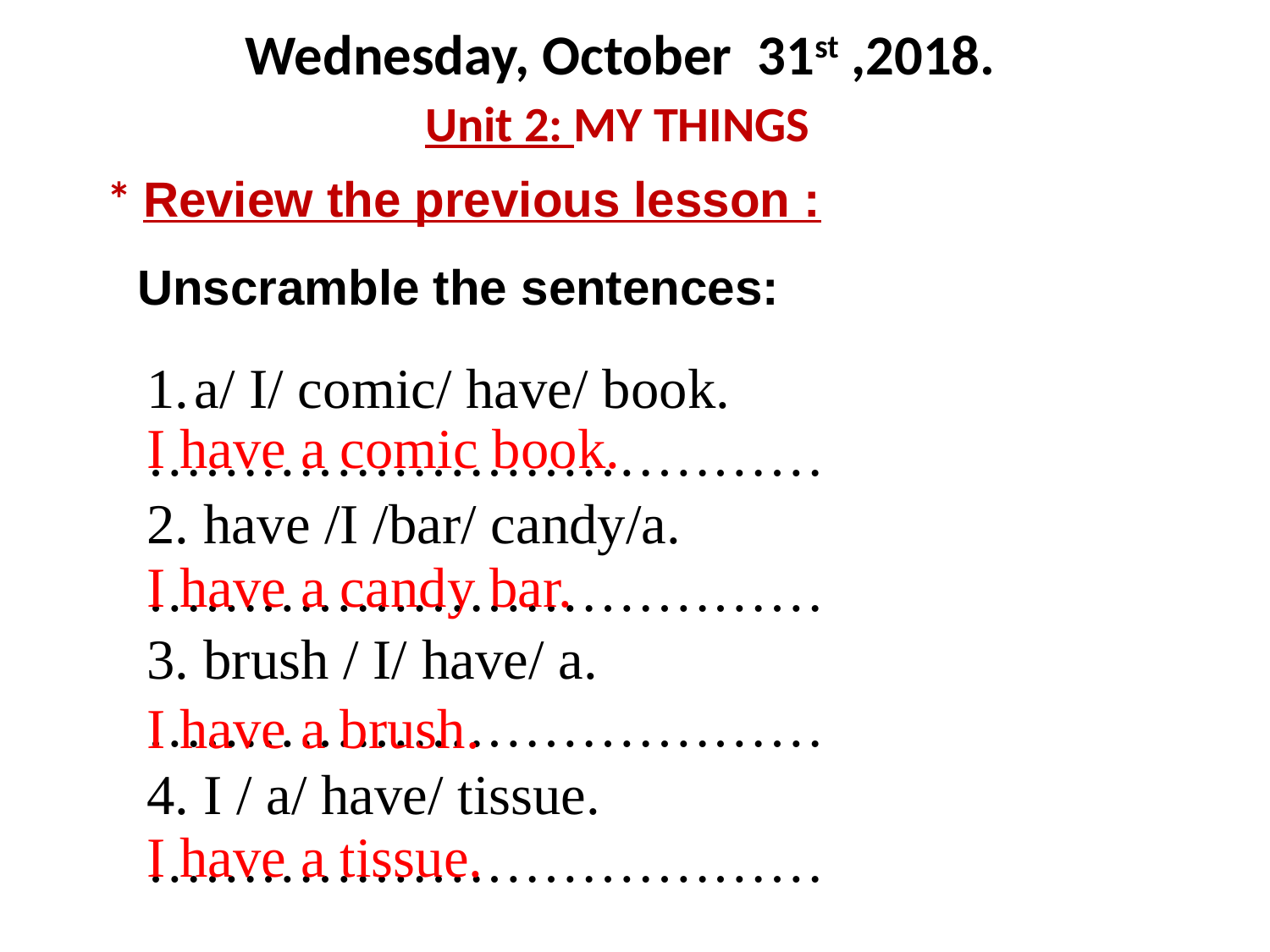

Wednesday, October  31st ,2018.
   Unit 2: MY THINGS
* Review the previous lesson :
Unscramble the sentences:
a/ I/ comic/ have/ book.
………………………………
2. have /I /bar/ candy/a.
………………………………3. brush / I/ have/ a.
………………………………
4. I / a/ have/ tissue.
………………………………
I have a comic book.
I have a candy bar.
I have a brush.
I have a tissue.